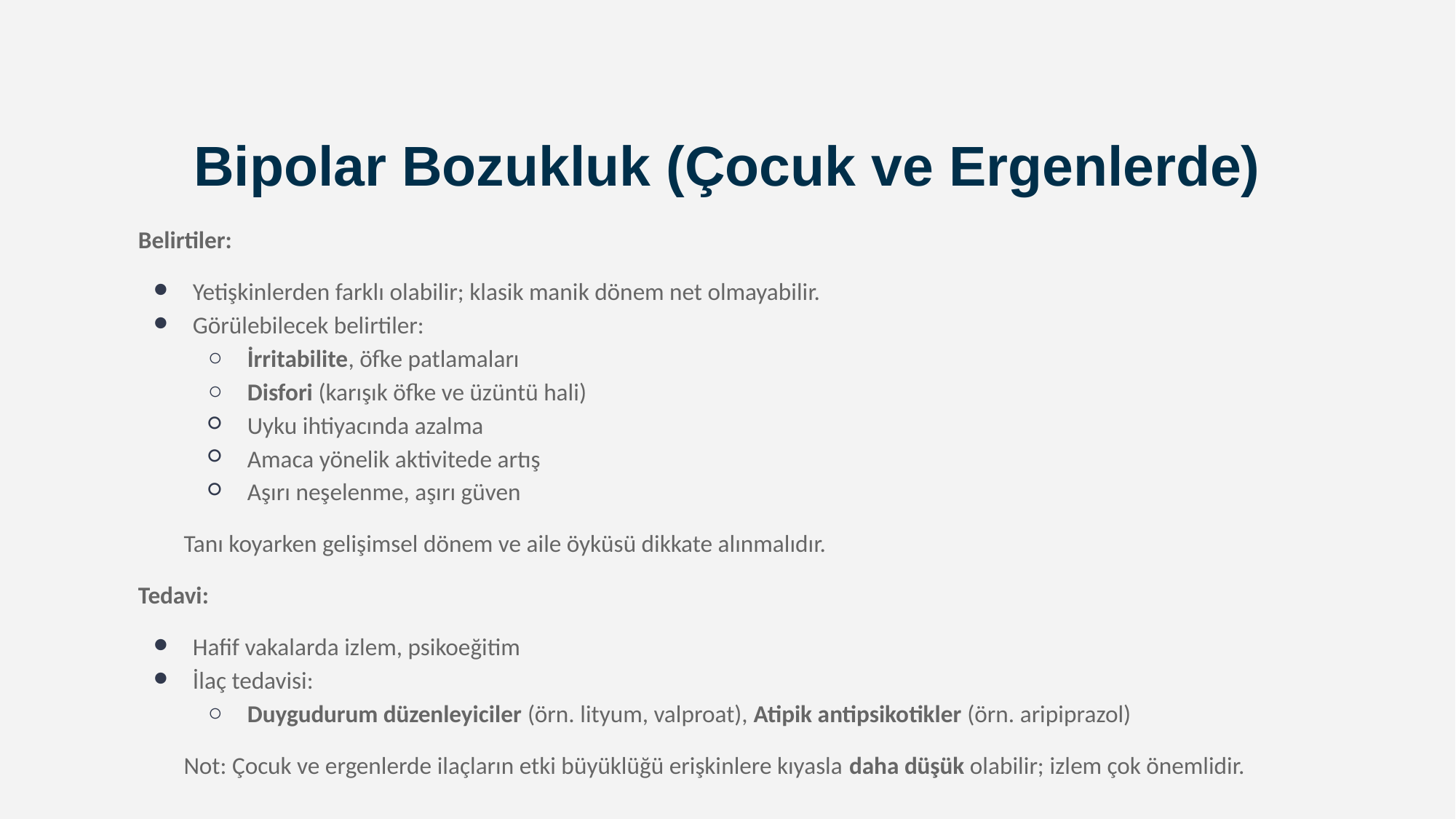

# Bipolar Bozukluk (Çocuk ve Ergenlerde)
Belirtiler:
Yetişkinlerden farklı olabilir; klasik manik dönem net olmayabilir.
Görülebilecek belirtiler:
İrritabilite, öfke patlamaları
Disfori (karışık öfke ve üzüntü hali)
Uyku ihtiyacında azalma
Amaca yönelik aktivitede artış
Aşırı neşelenme, aşırı güven
Tanı koyarken gelişimsel dönem ve aile öyküsü dikkate alınmalıdır.
Tedavi:
Hafif vakalarda izlem, psikoeğitim
İlaç tedavisi:
Duygudurum düzenleyiciler (örn. lityum, valproat), Atipik antipsikotikler (örn. aripiprazol)
Not: Çocuk ve ergenlerde ilaçların etki büyüklüğü erişkinlere kıyasla daha düşük olabilir; izlem çok önemlidir.